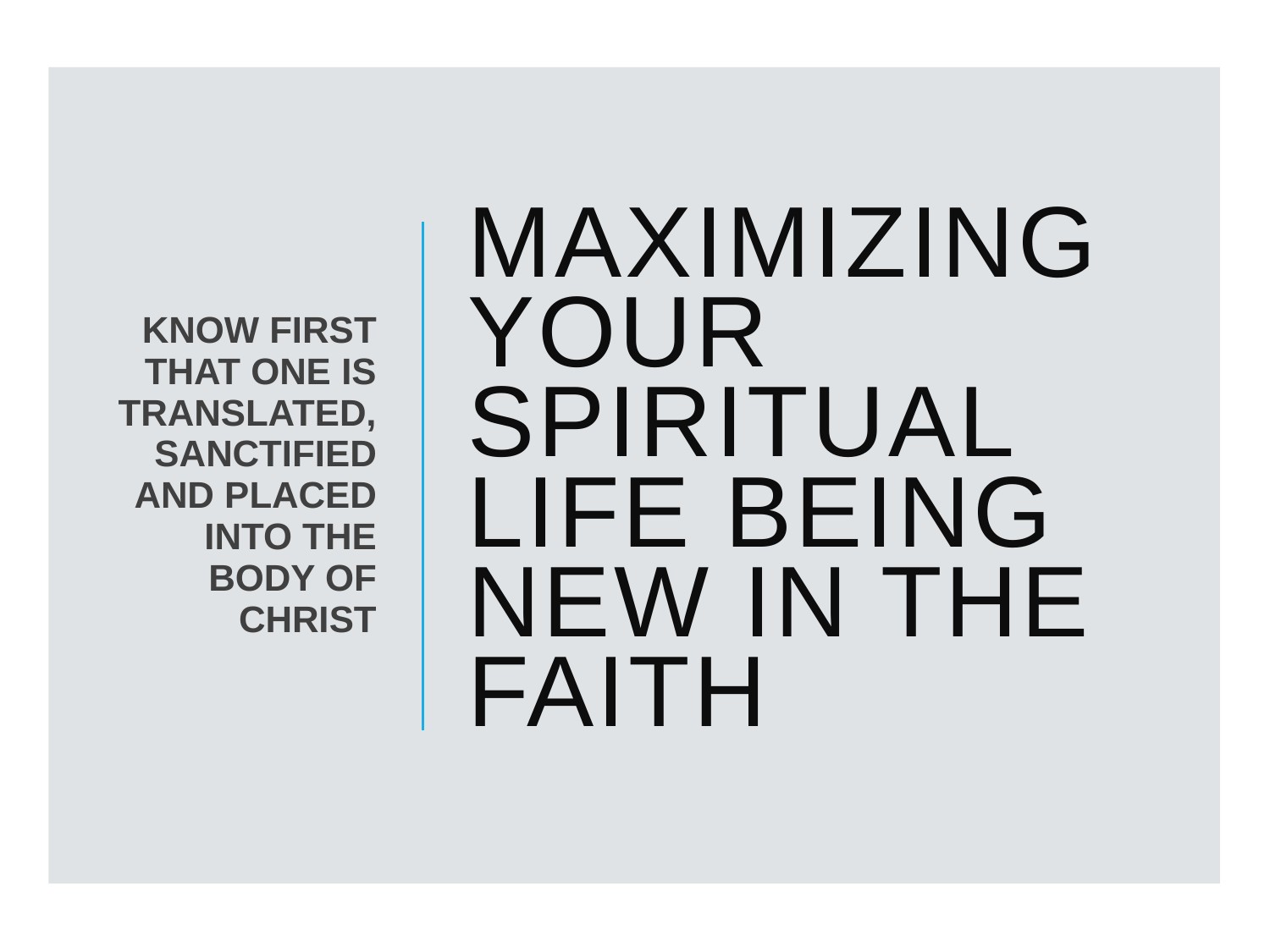

KNOW FIRST THAT ONE IS TRANSLATED, SANCTIFIED AND PLACED INTO THE BODY OF CHRIST
# MAXIMIZING YOUR SPIRITUAL LIFE BEING NEW IN THE FAITH